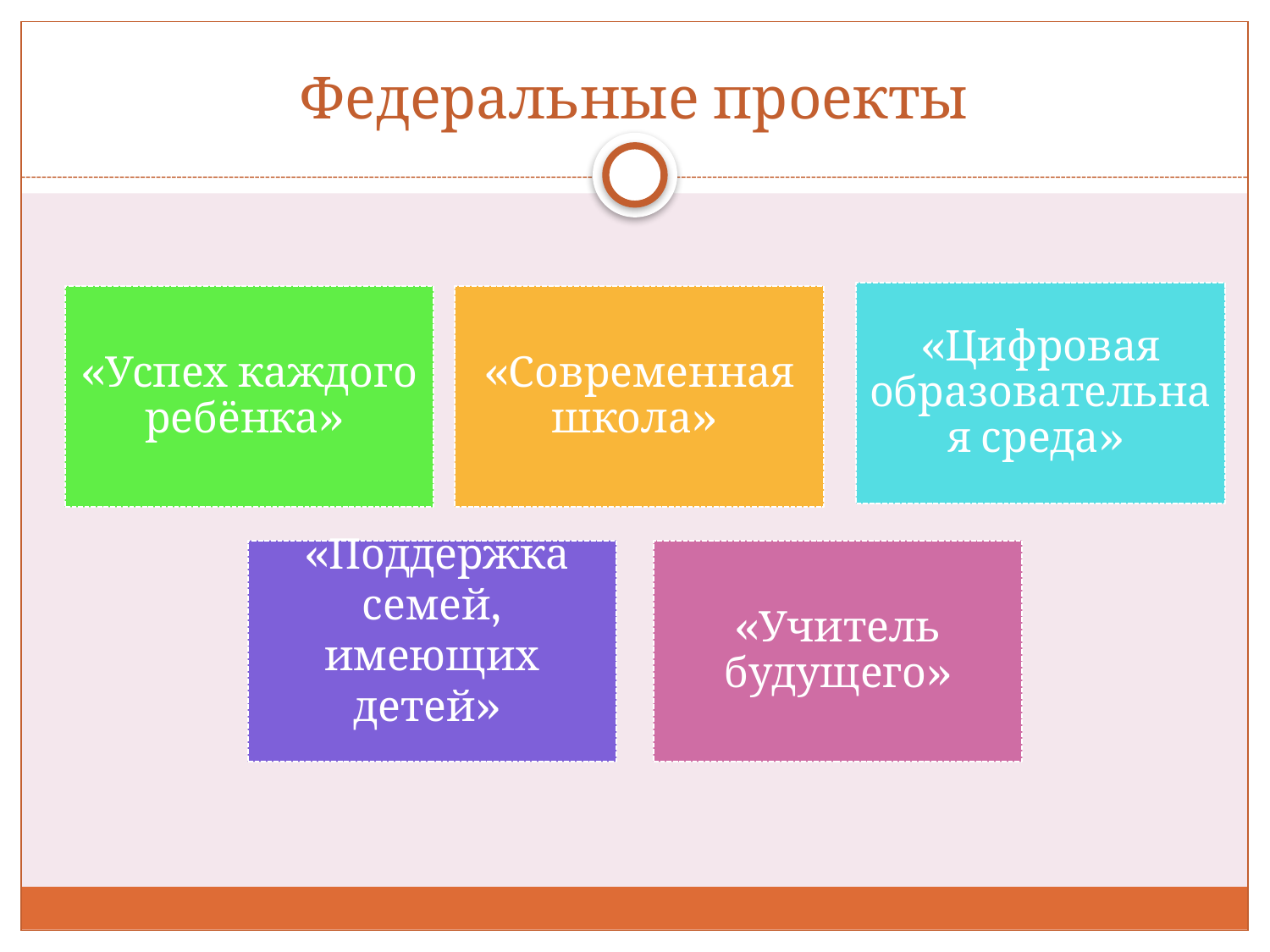

# Федеральные проекты
«Современная школа»
«Успех каждого ребёнка»
«Цифровая образовательная среда»
 «Поддержка семей, имеющих детей»

«Учитель будущего»